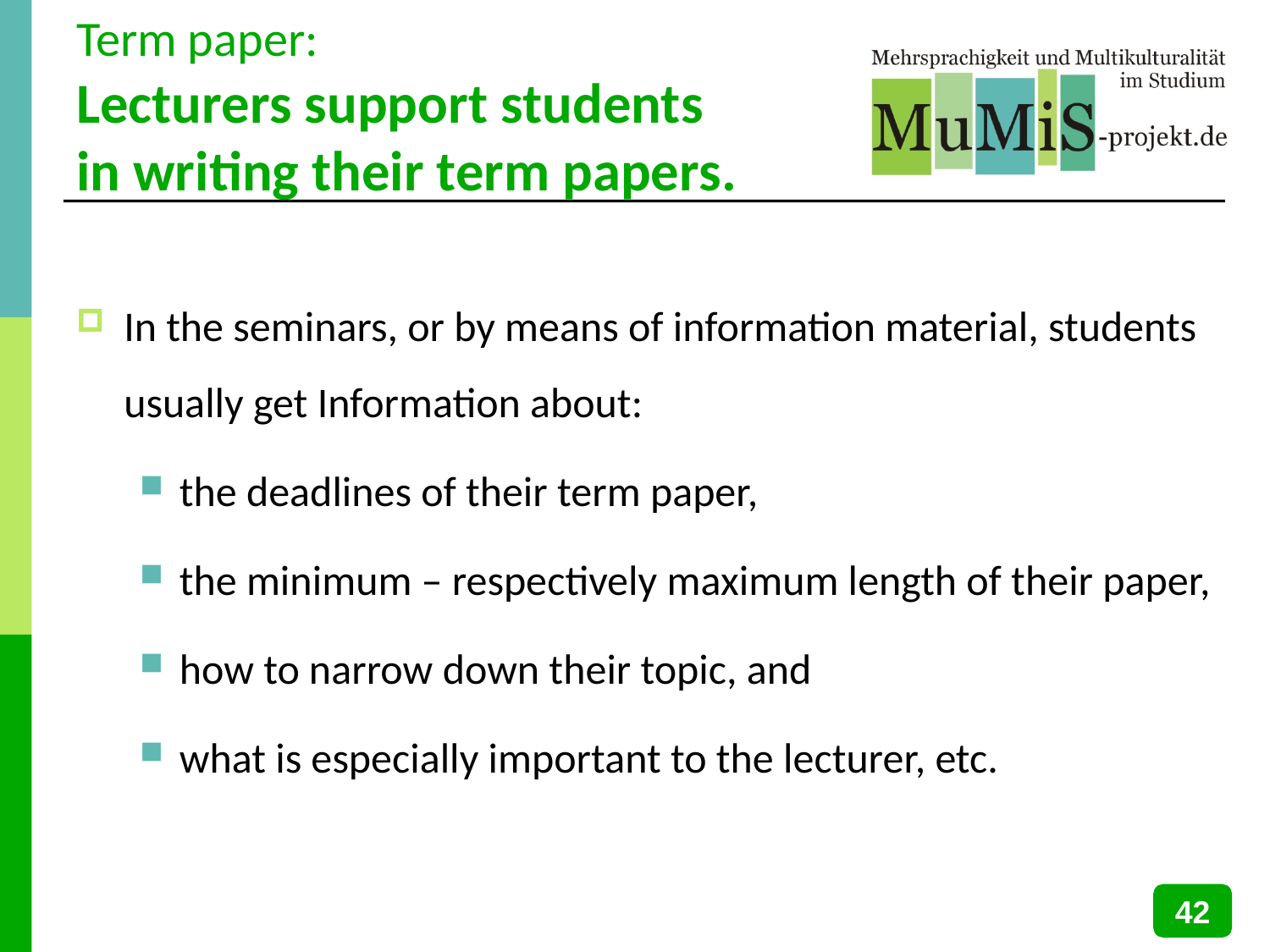

# Term paper: Lecturers support students in writing their term papers.
In the seminars, or by means of information material, students usually get Information about:
the deadlines of their term paper,
the minimum – respectively maximum length of their paper,
how to narrow down their topic, and
what is especially important to the lecturer, etc.

42